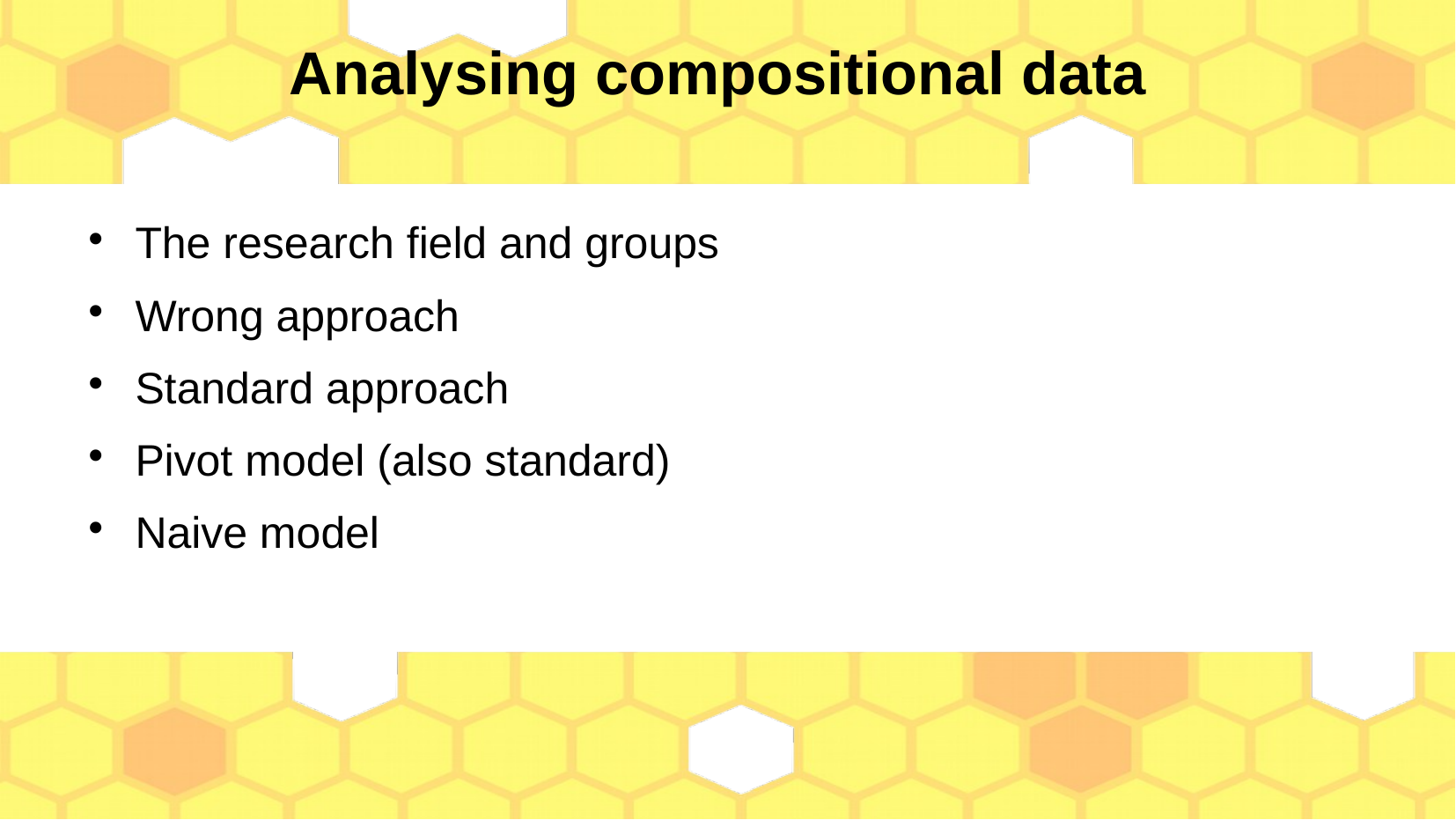

Analysing compositional data
The research field and groups
Wrong approach
Standard approach
Pivot model (also standard)
Naive model